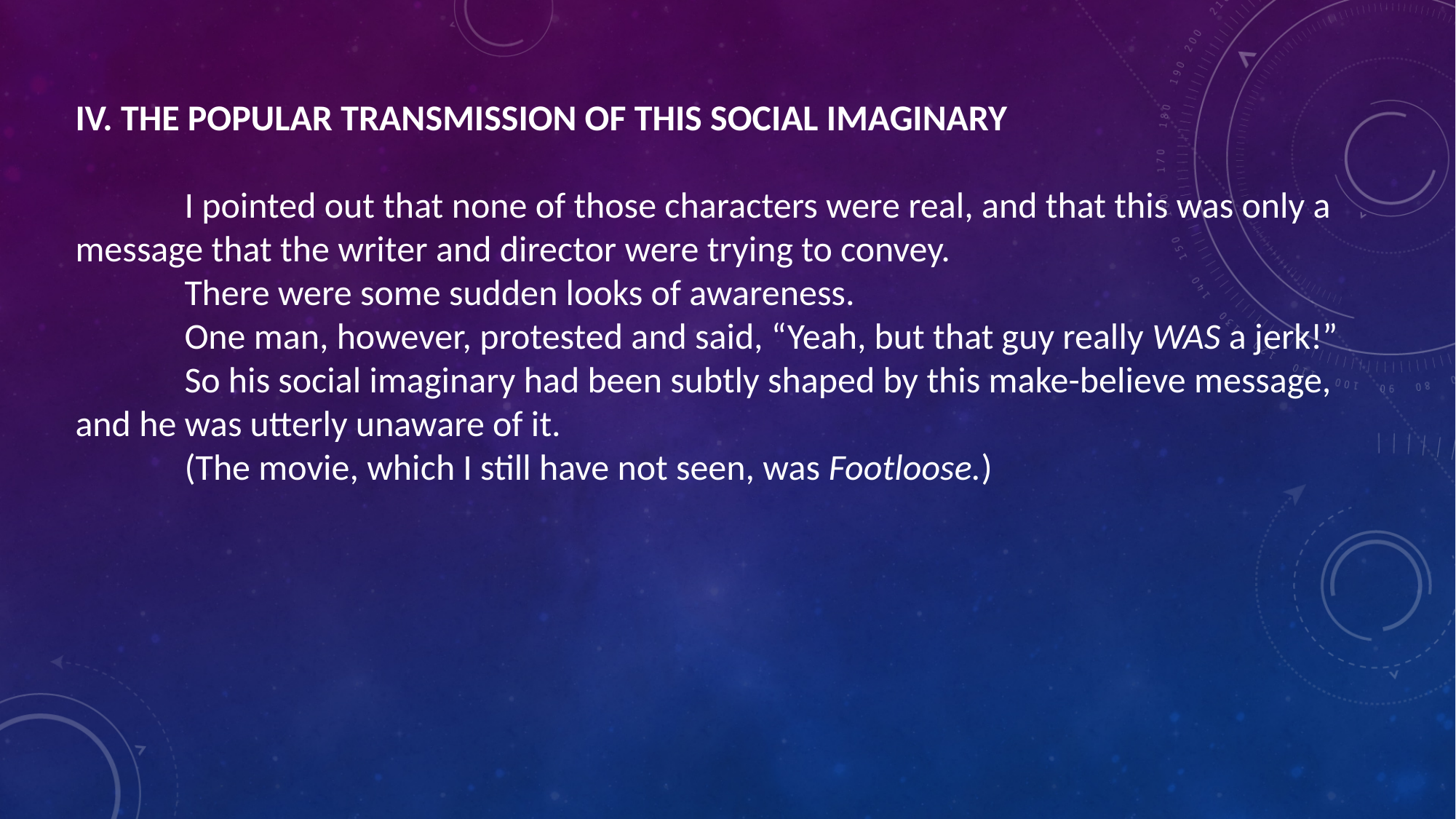

IV. THE POPULAR TRANSMISSION OF THIS SOCIAL IMAGINARY

	I pointed out that none of those characters were real, and that this was only a message that the writer and director were trying to convey.
	There were some sudden looks of awareness.
	One man, however, protested and said, “Yeah, but that guy really WAS a jerk!”
	So his social imaginary had been subtly shaped by this make-believe message, and he was utterly unaware of it.
	(The movie, which I still have not seen, was Footloose.)